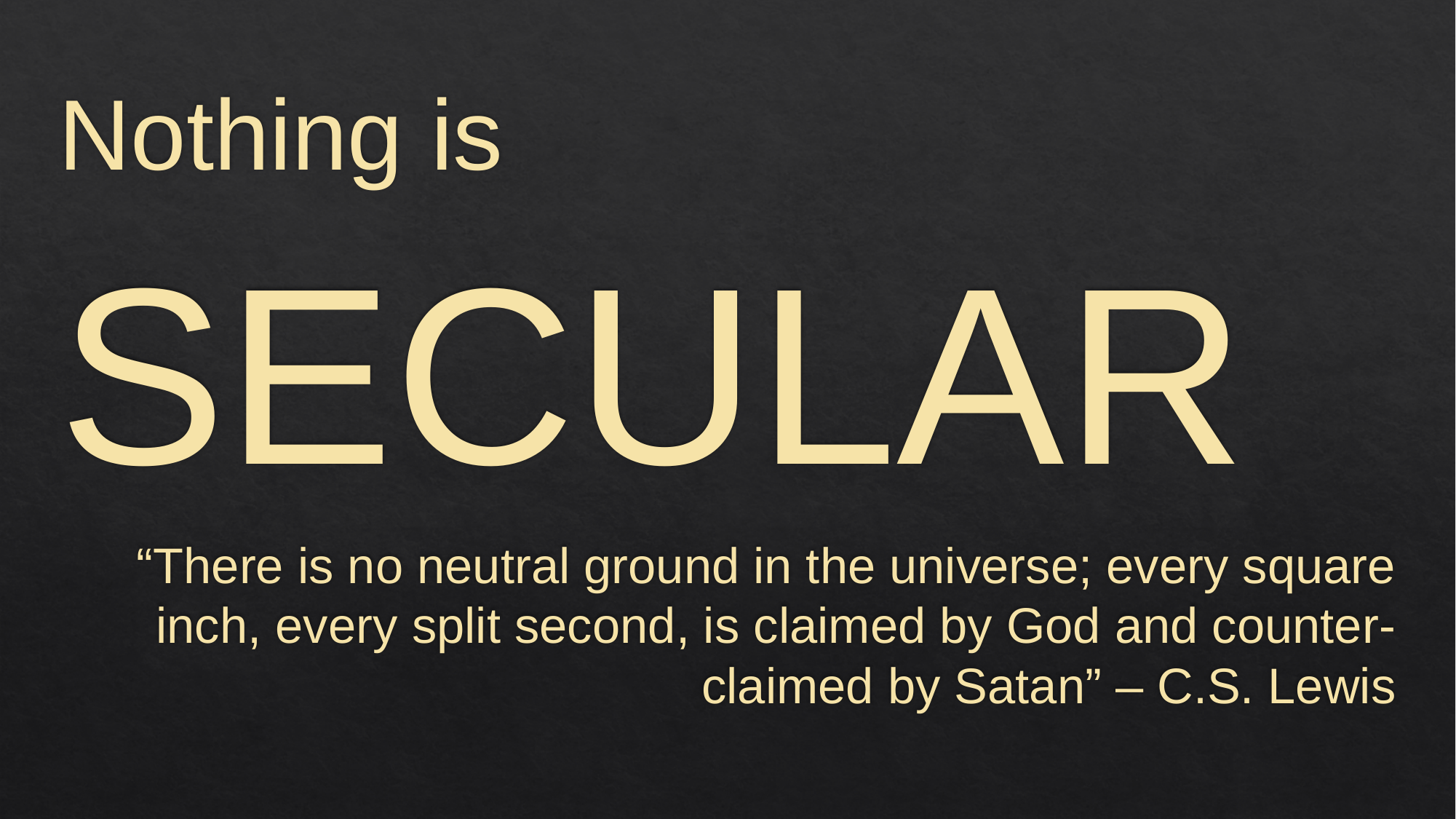

Nothing is  SECULAR
“There is no neutral ground in the universe; every square inch, every split second, is claimed by God and counter-claimed by Satan” – C.S. Lewis